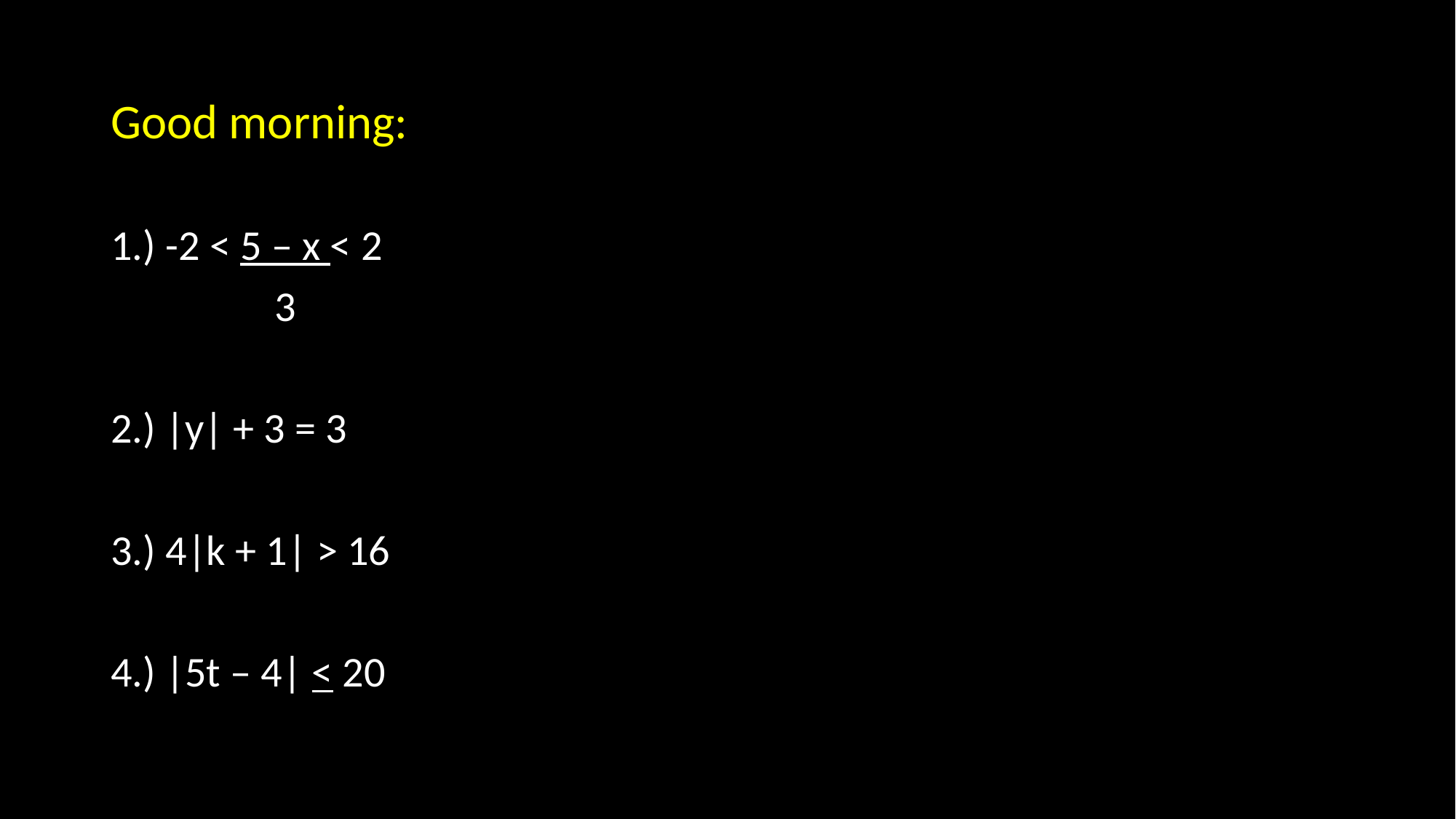

# Good morning:
1.) -2 < 5 – x < 2
                 3

2.) |y| + 3 = 3

3.) 4|k + 1| > 16

4.) |5t – 4| < 20